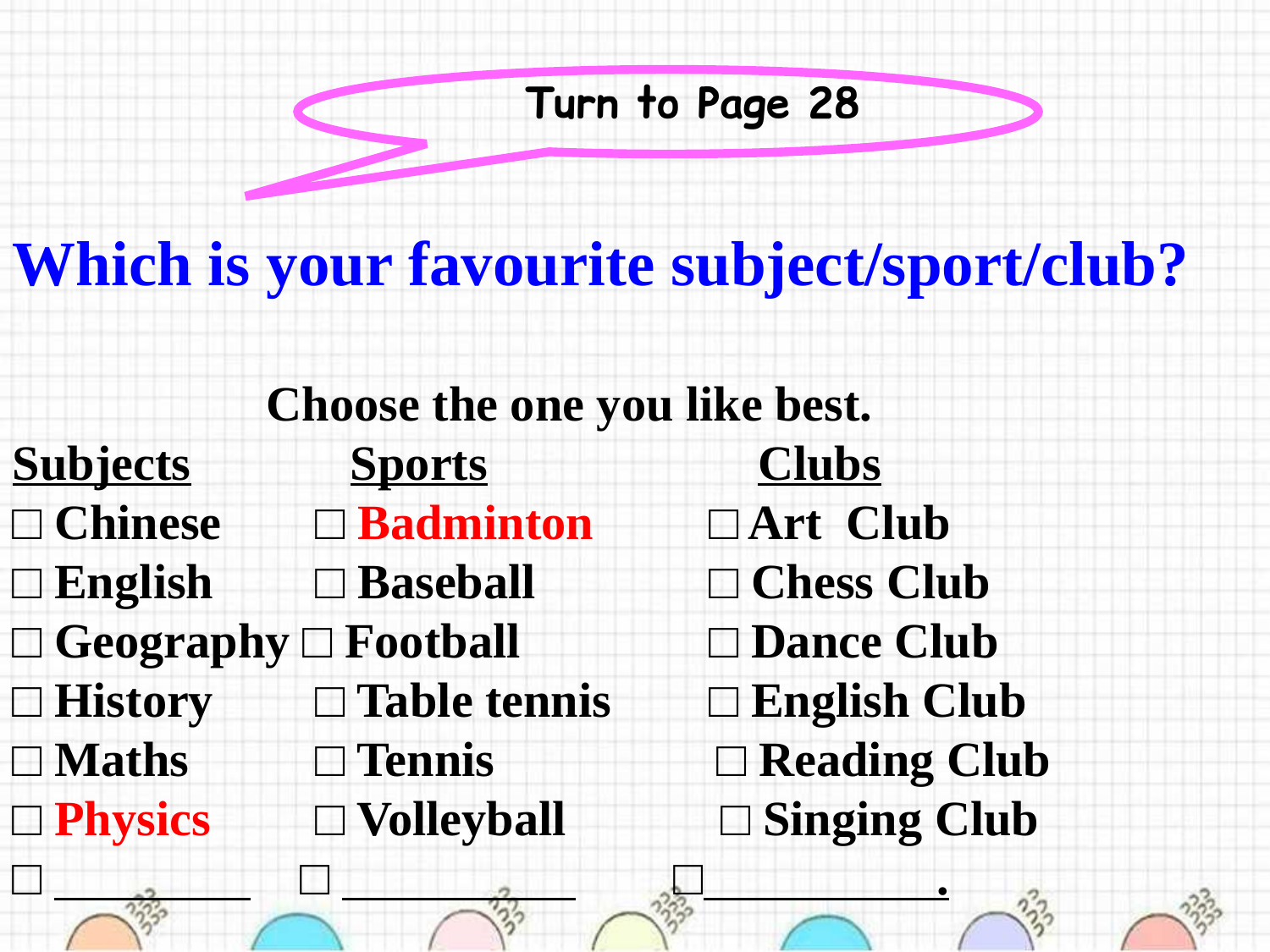

Turn to Page 28
Which is your favourite subject/sport/club?

 		Choose the one you like best.
Subjects             Sports                      Clubs
□ Chinese	    □ Badminton	     □ Art  Club
□ English	    □ Baseball	     □ Chess Club
□ Geography □ Football	     □ Dance Club
□ History	    □ Table tennis	     □ English Club
□ Maths	    □ Tennis	                □ Reading Club
□ Physics	    □ Volleyball	      □ Singing Club
□                     □                            □                   .